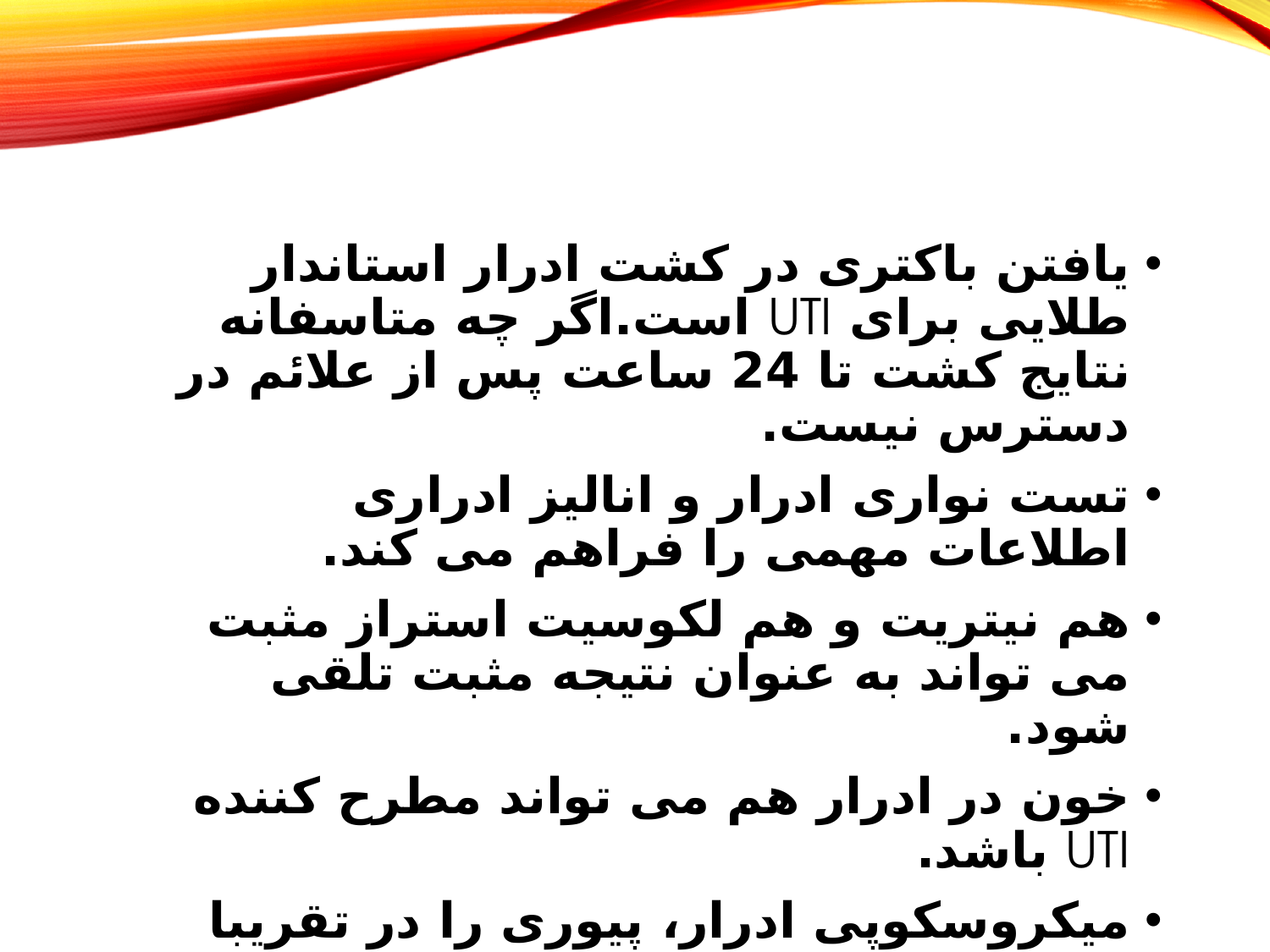

یافتن باکتری در کشت ادرار استاندار طلایی برای UTI است.اگر چه متاسفانه نتایج کشت تا 24 ساعت پس از علائم در دسترس نیست.
تست نواری ادرار و انالیز ادراری اطلاعات مهمی را فراهم می کند.
هم نیتریت و هم لکوسیت استراز مثبت می تواند به عنوان نتیجه مثبت تلقی شود.
خون در ادرار هم می تواند مطرح کننده UTI باشد.
میکروسکوپی ادرار، پیوری را در تقریبا همه مواردسیستیت و هماچوری را در 30% موارد نشان می دهد.